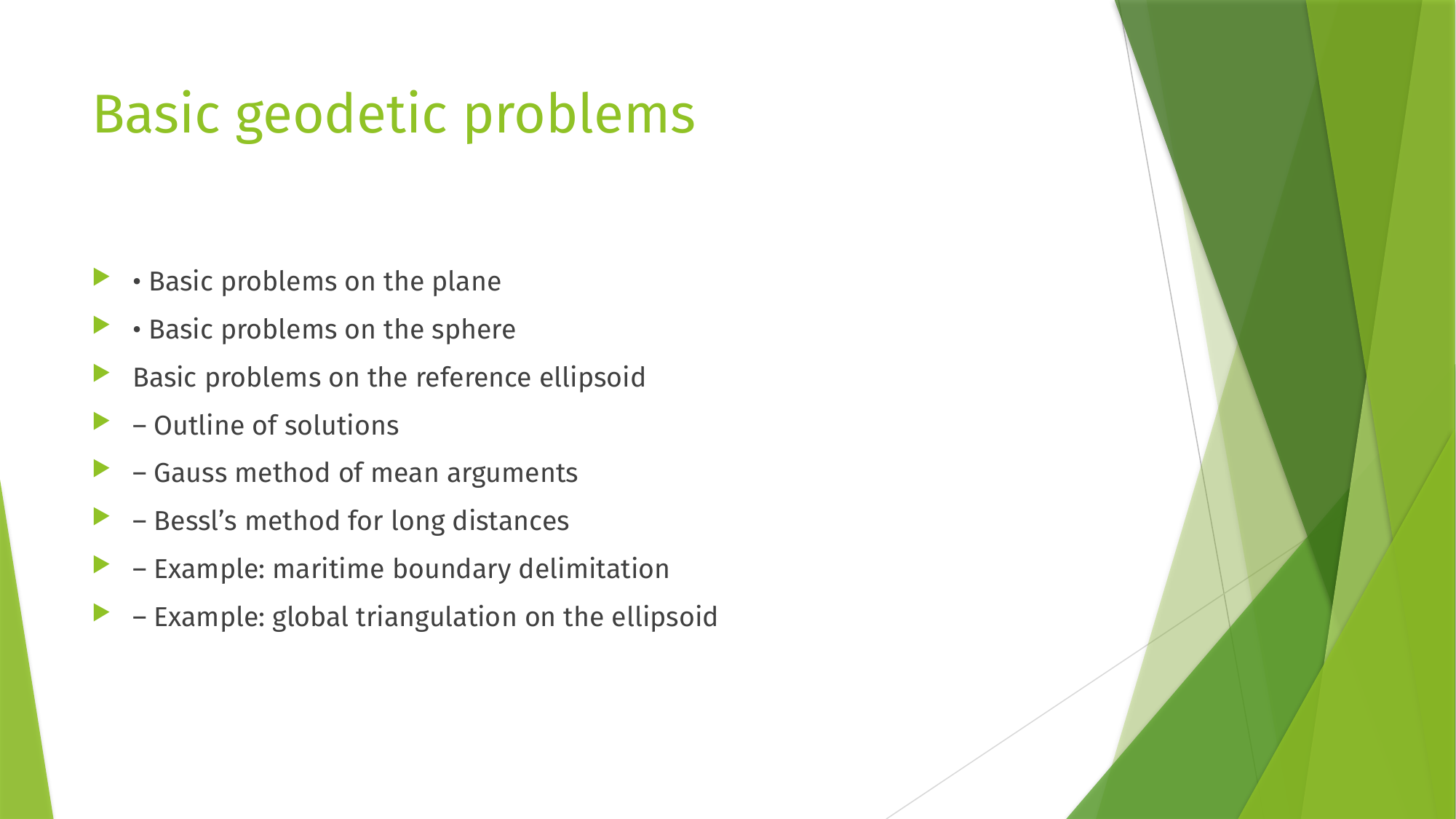

# Basic geodetic problems
• Basic problems on the plane
• Basic problems on the sphere
Basic problems on the reference ellipsoid
– Outline of solutions
– Gauss method of mean arguments
– Bessl’s method for long distances
– Example: maritime boundary delimitation
– Example: global triangulation on the ellipsoid